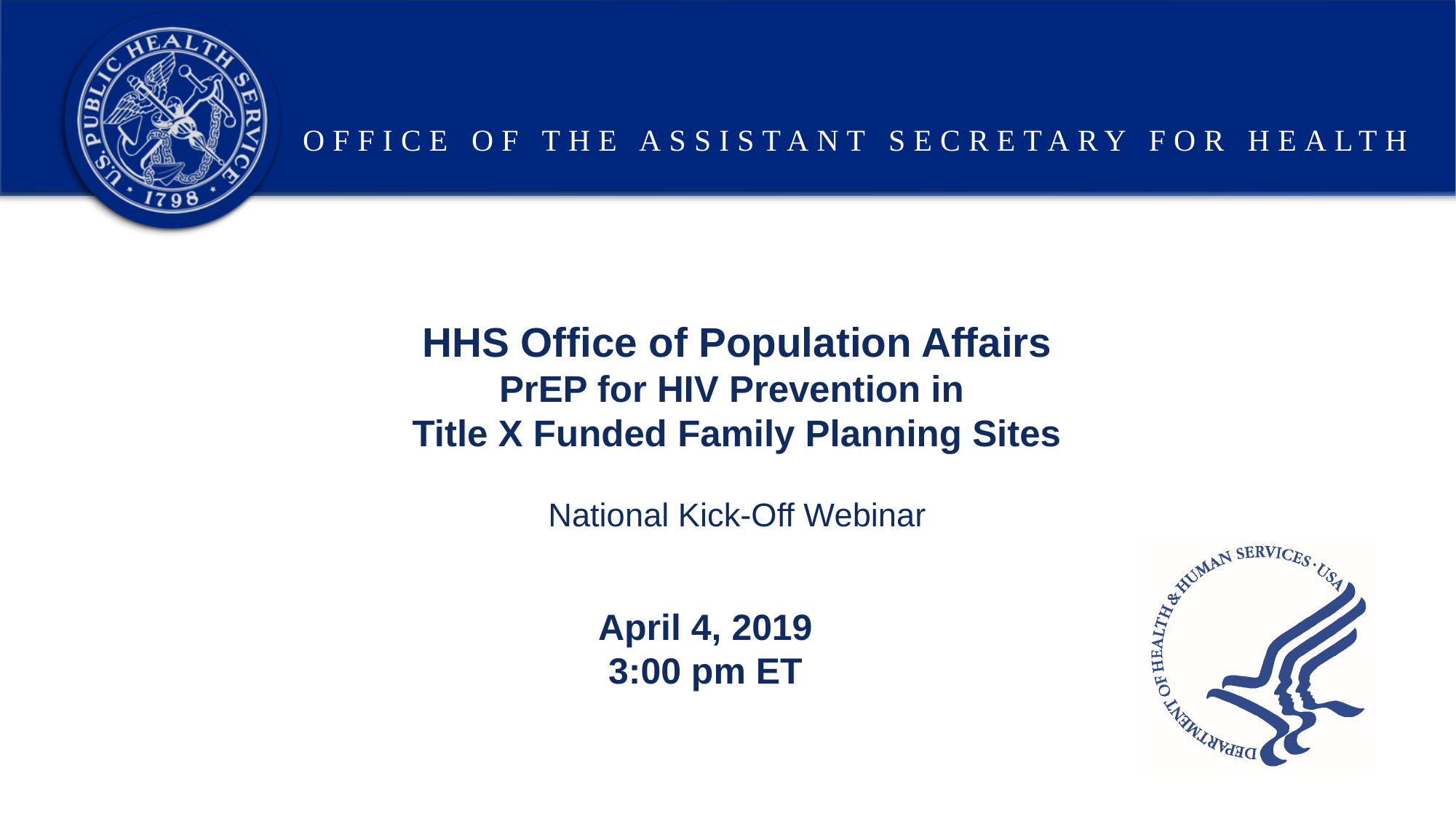

# HHS Office of Population Affairs PrEP for HIV Prevention in Title X Funded Family Planning Sites National Kick-Off Webinar
April 4, 2019
3:00 pm ET